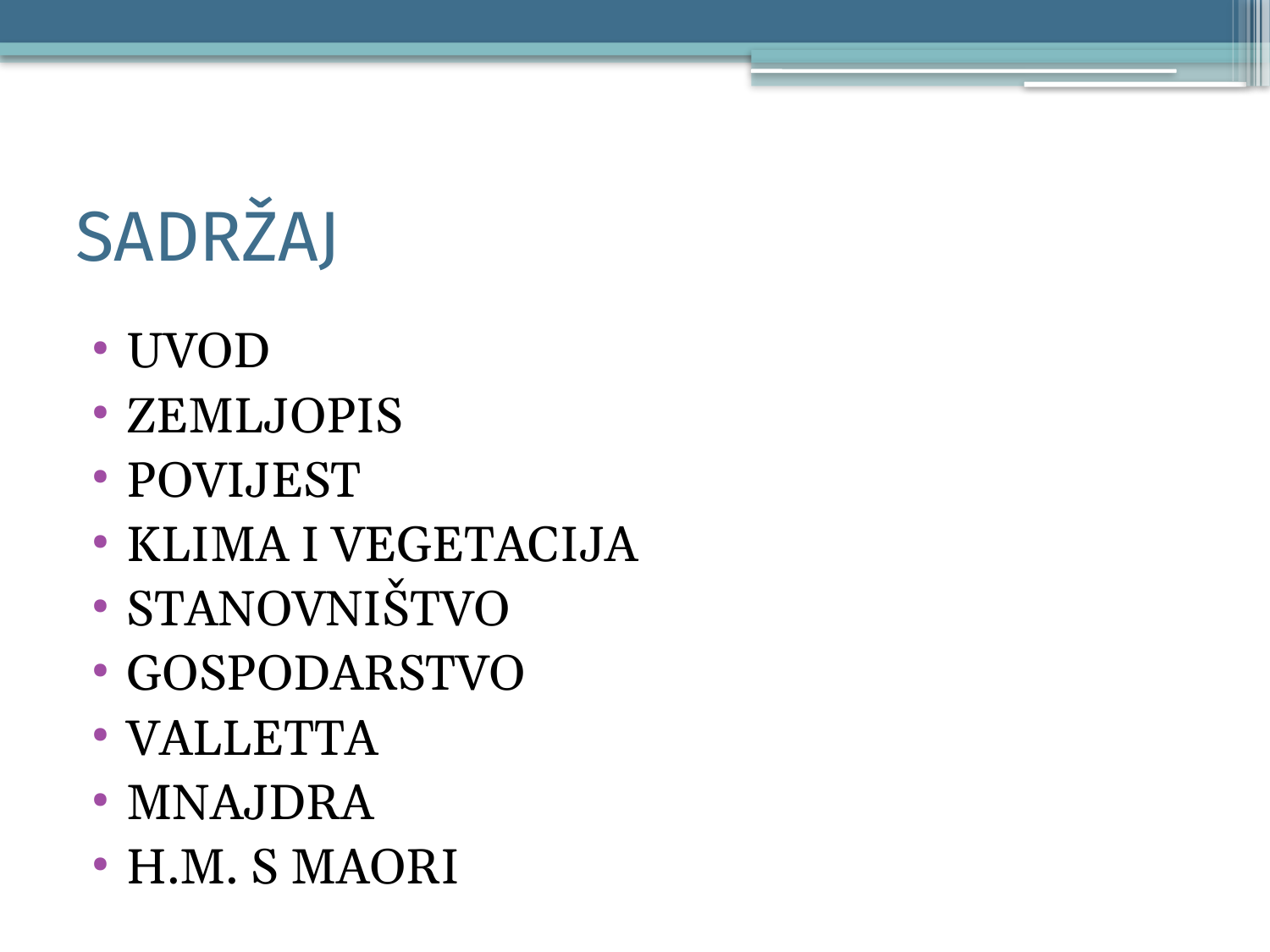

# SADRŽAJ
UVOD
ZEMLJOPIS
POVIJEST
KLIMA I VEGETACIJA
STANOVNIŠTVO
GOSPODARSTVO
VALLETTA
MNAJDRA
H.M. S MAORI